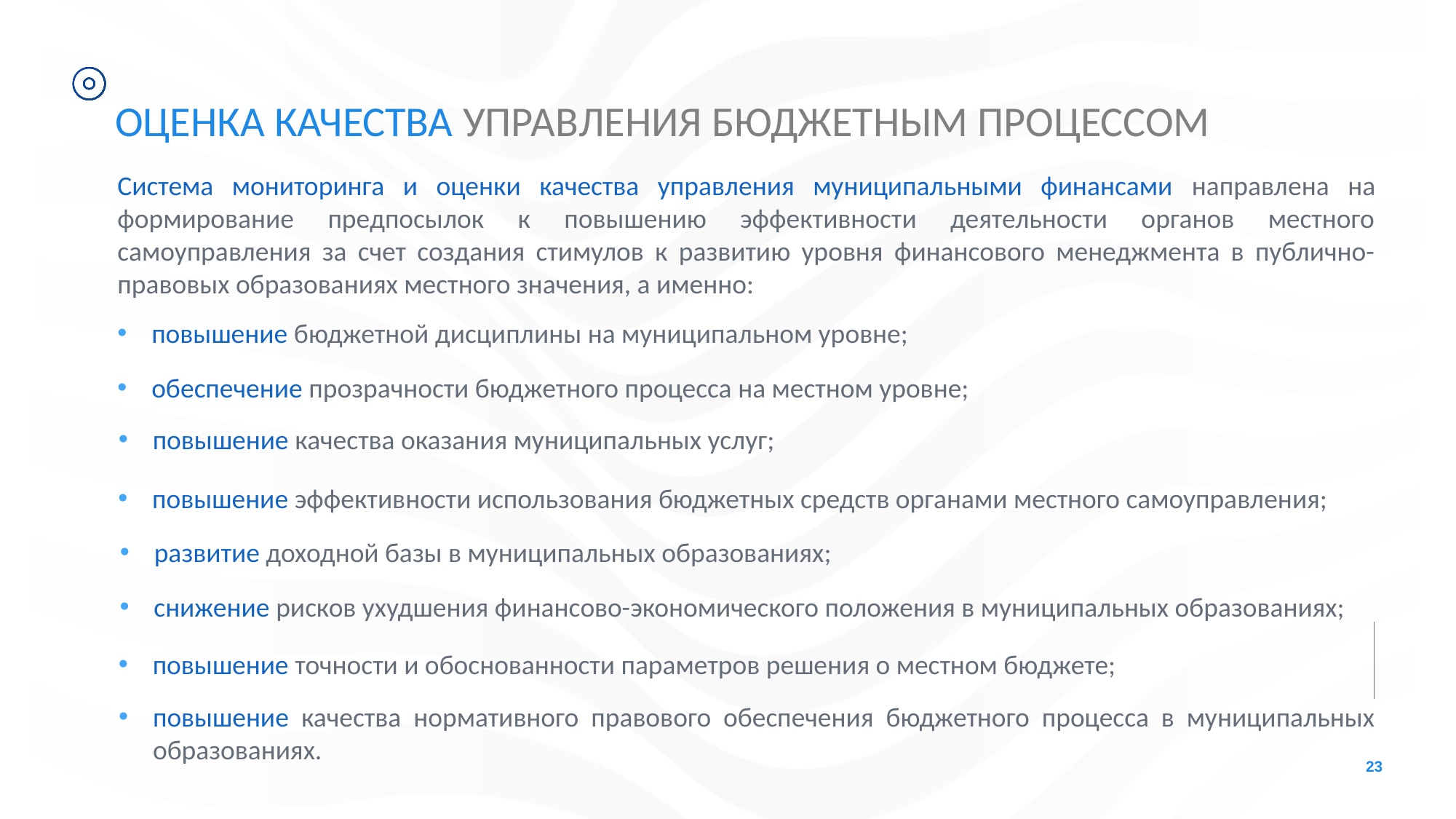

ОЦЕНКА КАЧЕСТВА УПРАВЛЕНИЯ БЮДЖЕТНЫМ ПРОЦЕССОМ
Система мониторинга и оценки качества управления муниципальными финансами направлена на формирование предпосылок к повышению эффективности деятельности органов местного самоуправления за счет создания стимулов к развитию уровня финансового менеджмента в публично-правовых образованиях местного значения, а именно:
повышение бюджетной дисциплины на муниципальном уровне;
обеспечение прозрачности бюджетного процесса на местном уровне;
повышение качества оказания муниципальных услуг;
повышение эффективности использования бюджетных средств органами местного самоуправления;
развитие доходной базы в муниципальных образованиях;
снижение рисков ухудшения финансово-экономического положения в муниципальных образованиях;
повышение точности и обоснованности параметров решения о местном бюджете;
повышение качества нормативного правового обеспечения бюджетного процесса в муниципальных образованиях.